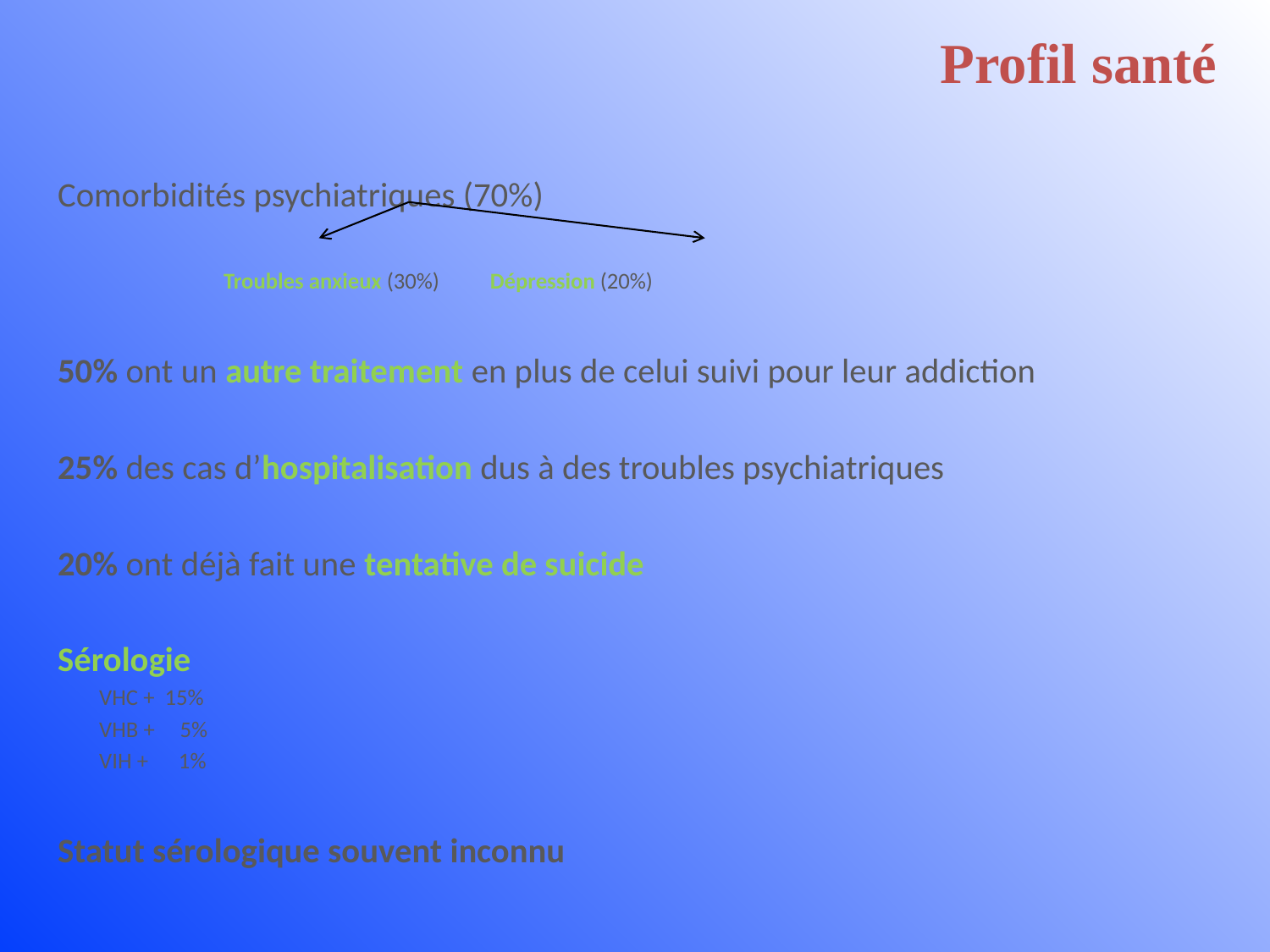

Profil santé
Comorbidités psychiatriques (70%)

Troubles anxieux (30%)          Dépression (20%)

50% ont un autre traitement en plus de celui suivi pour leur addiction

25% des cas d’hospitalisation dus à des troubles psychiatriques

20% ont déjà fait une tentative de suicide

Sérologie
	VHC +  15%
	VHB +     5%
	VIH +      1%

Statut sérologique souvent inconnu